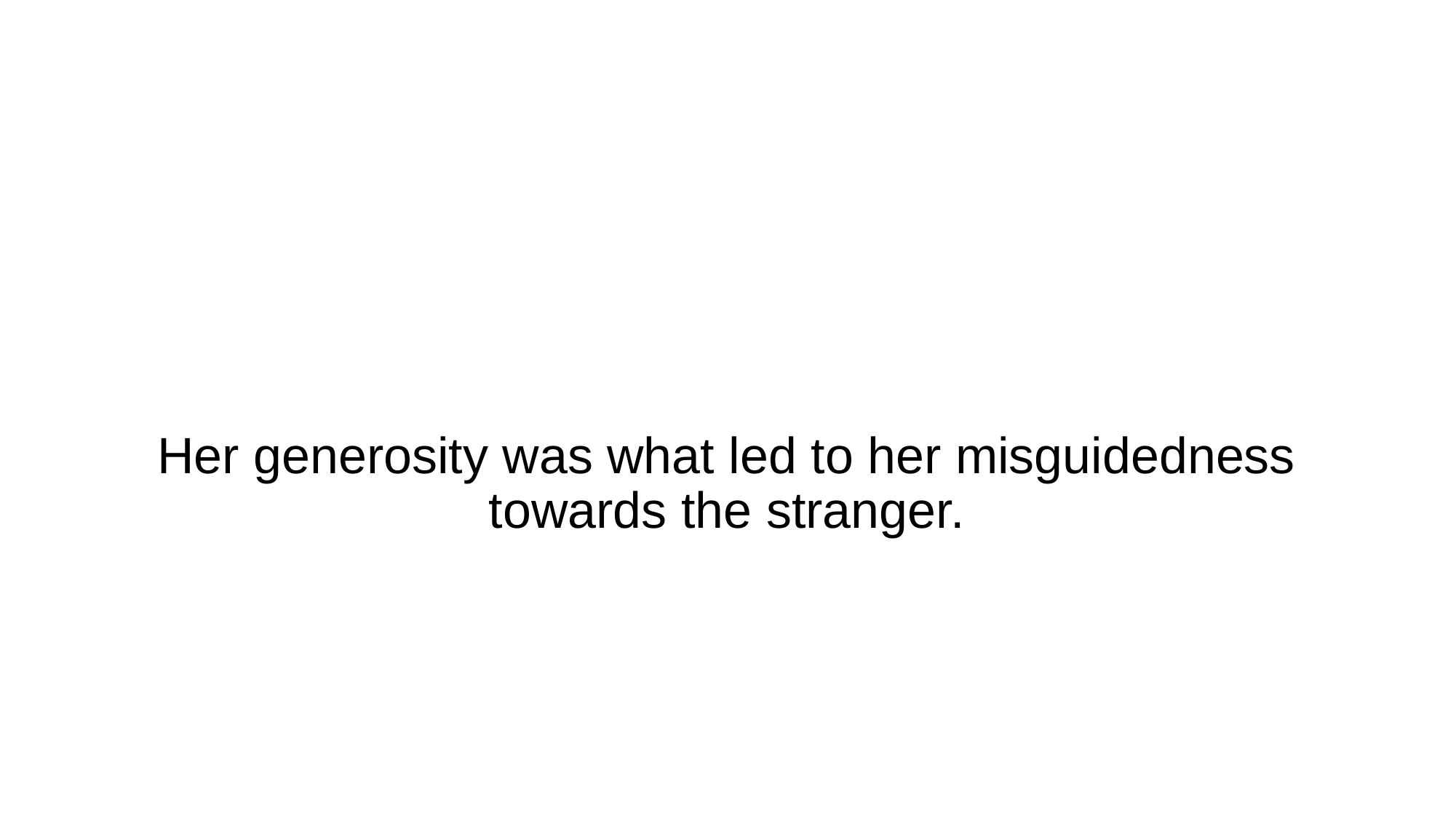

# Her generosity was what led to her misguidedness towards the stranger.